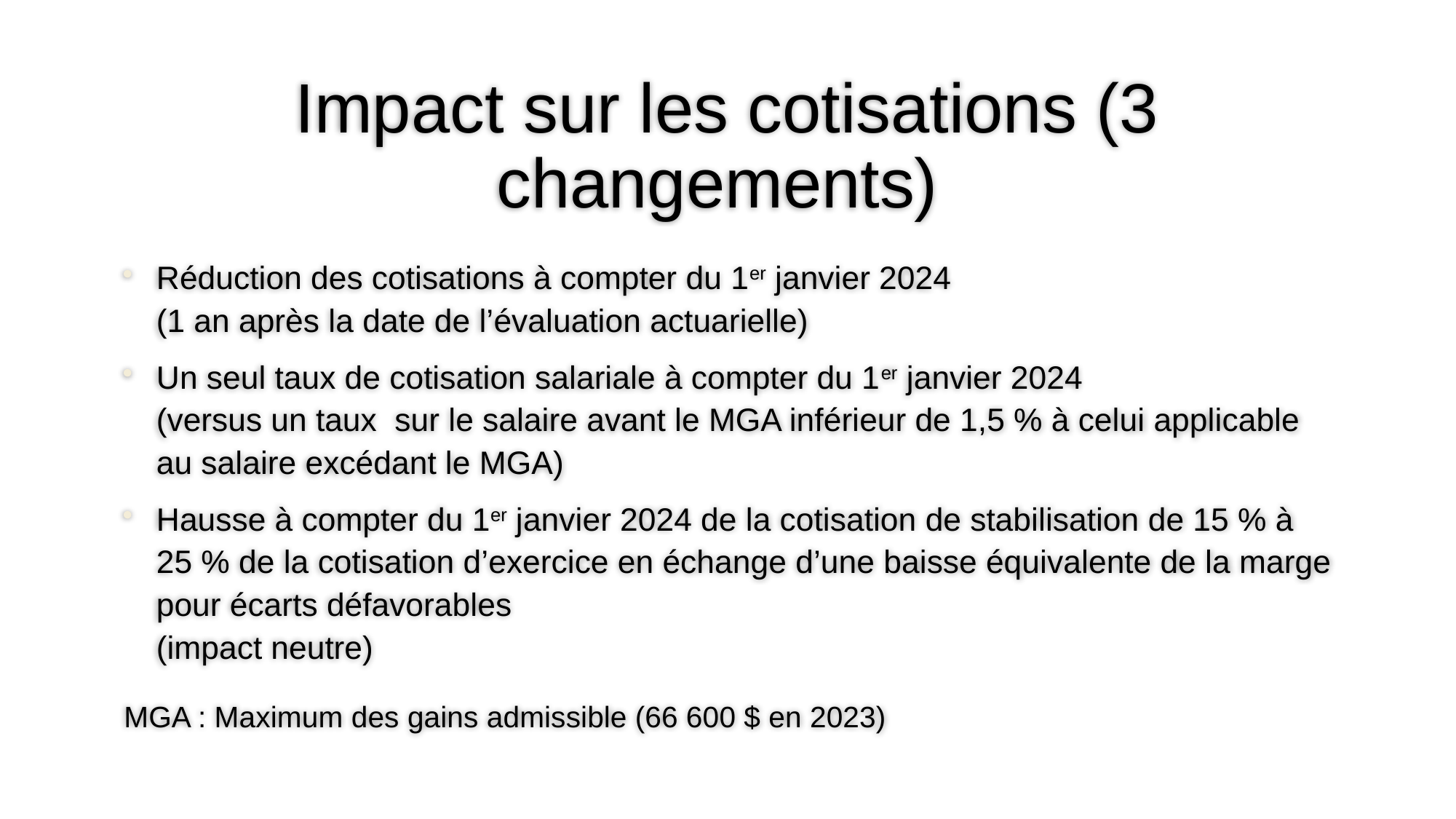

# Impact sur les cotisations (3 changements)
Réduction des cotisations à compter du 1er janvier 2024
(1 an après la date de l’évaluation actuarielle)
Un seul taux de cotisation salariale à compter du 1er janvier 2024
(versus un taux  sur le salaire avant le MGA inférieur de 1,5 % à celui applicable au salaire excédant le MGA)
Hausse à compter du 1er janvier 2024 de la cotisation de stabilisation de 15 % à 25 % de la cotisation d’exercice en échange d’une baisse équivalente de la marge pour écarts défavorables
(impact neutre)

MGA : Maximum des gains admissible (66 600 $ en 2023)